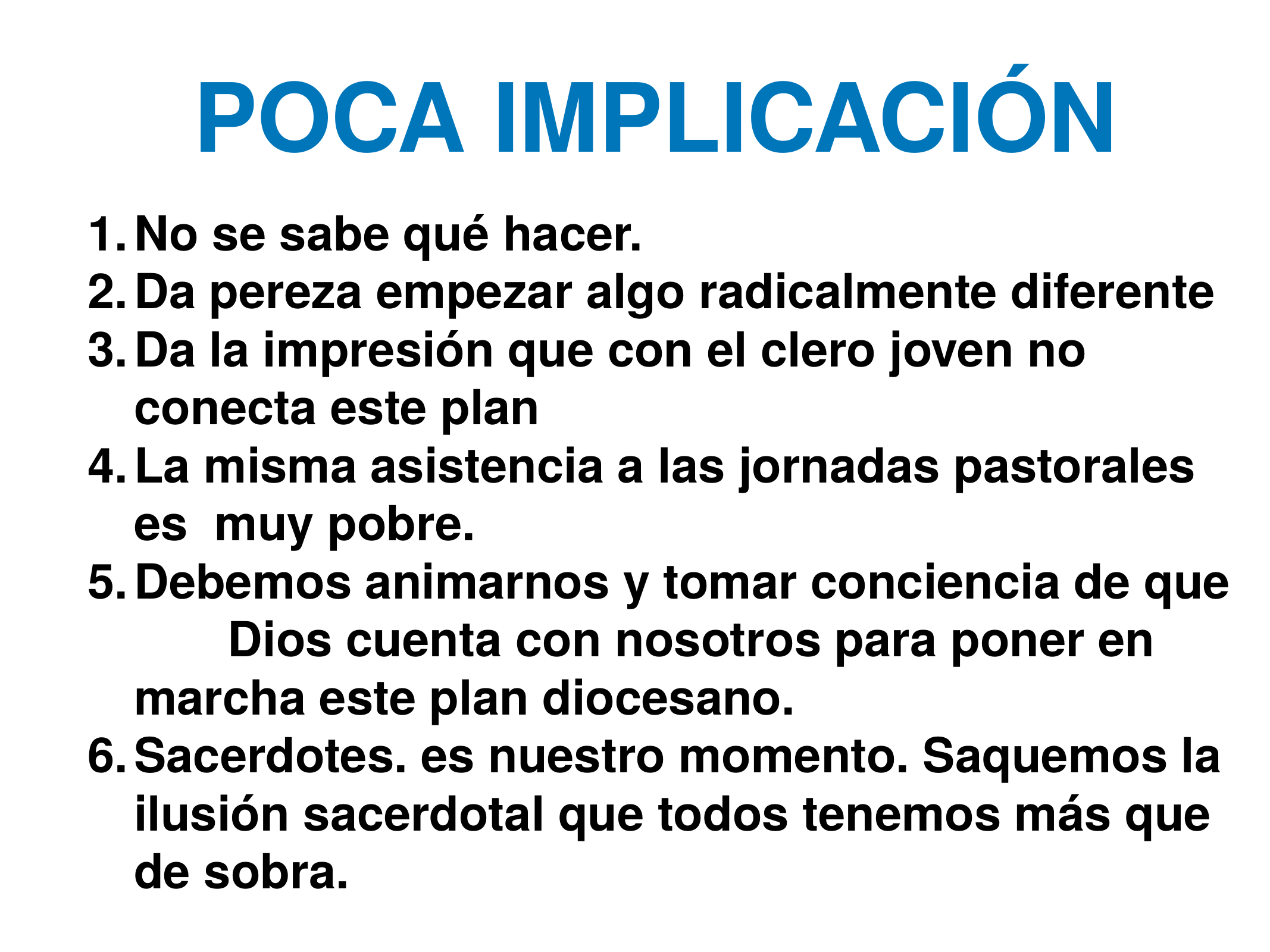

POCA IMPLICACIÓN
No se sabe qué hacer.
Da pereza empezar algo radicalmente diferente
Da la impresión que con el clero joven no conecta este plan
La misma asistencia a las jornadas pastorales es  muy pobre.
Debemos animarnos y tomar conciencia de que         Dios cuenta con nosotros para poner en marcha este plan diocesano.
Sacerdotes. es nuestro momento. Saquemos la ilusión sacerdotal que todos tenemos más que de sobra.